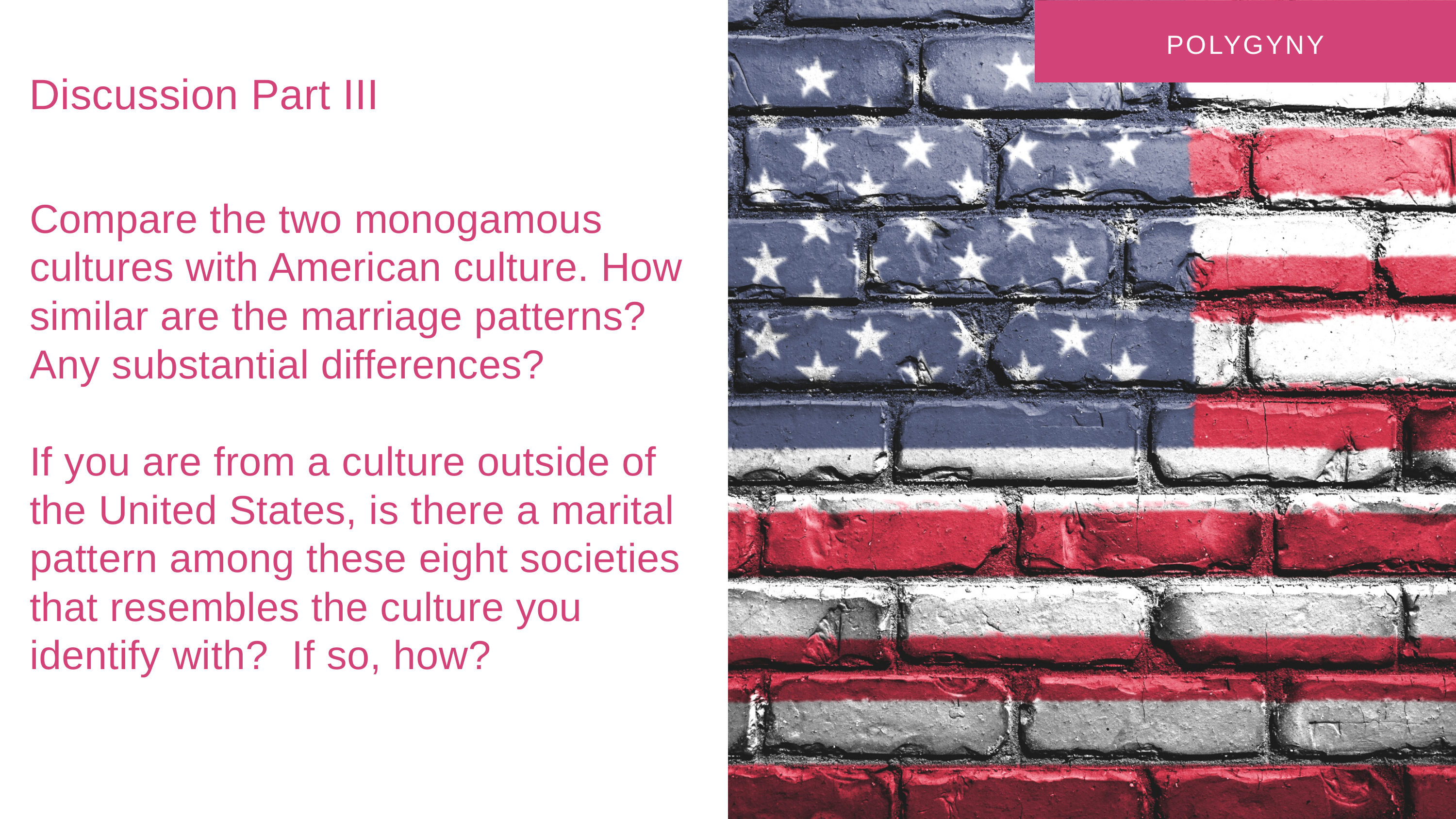

POLYGYNY
Discussion Part III
Compare the two monogamous cultures with American culture. How similar are the marriage patterns? Any substantial differences?

If you are from a culture outside of the United States, is there a marital pattern among these eight societies that resembles the culture you identify with?  If so, how?